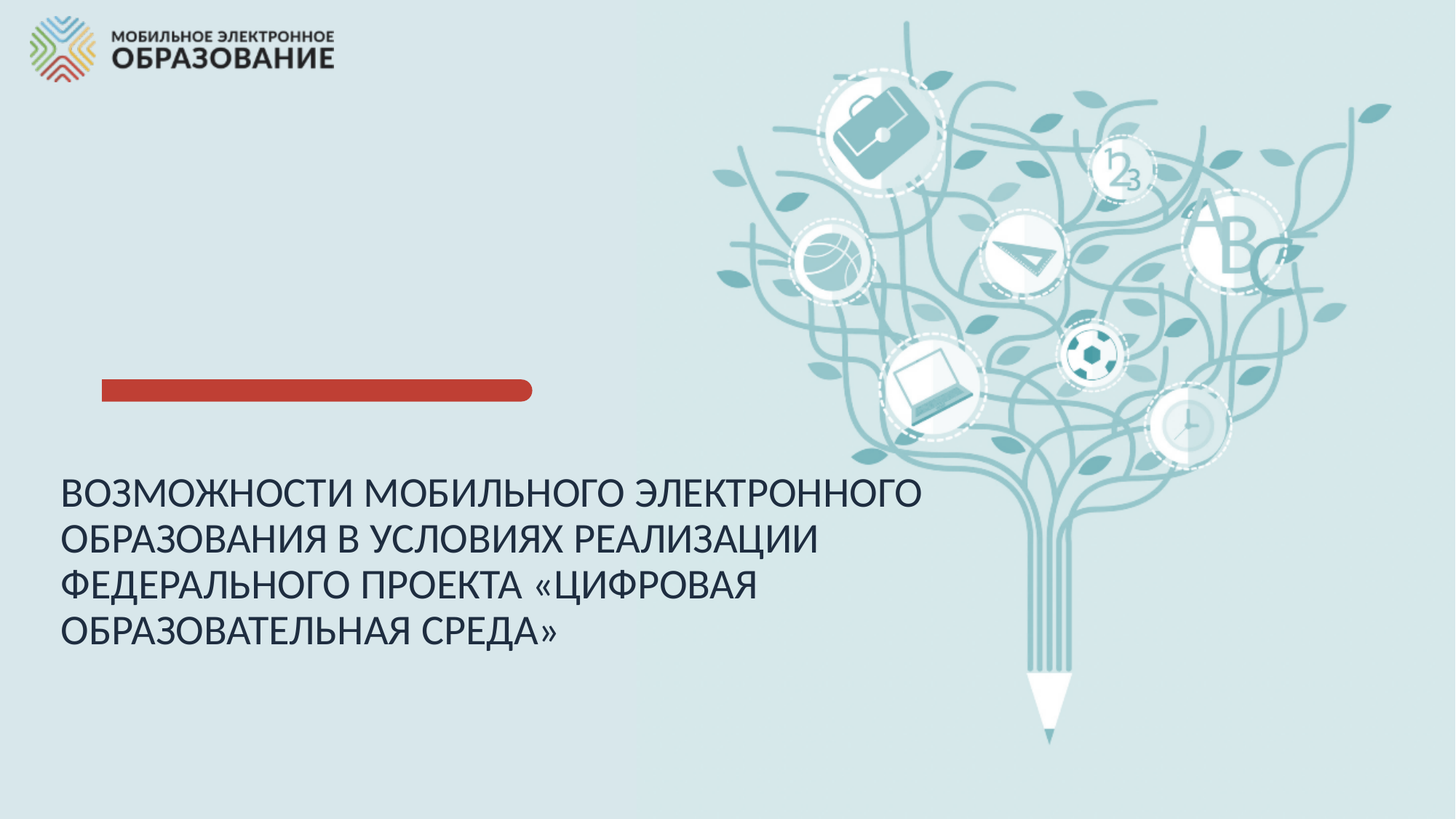

# ВОЗМОЖНОСТИ МОБИЛЬНОГО ЭЛЕКТРОННОГО ОБРАЗОВАНИЯ В УСЛОВИЯХ РЕАЛИЗАЦИИ ФЕДЕРАЛЬНОГО ПРОЕКТА «ЦИФРОВАЯ ОБРАЗОВАТЕЛЬНАЯ СРЕДА»